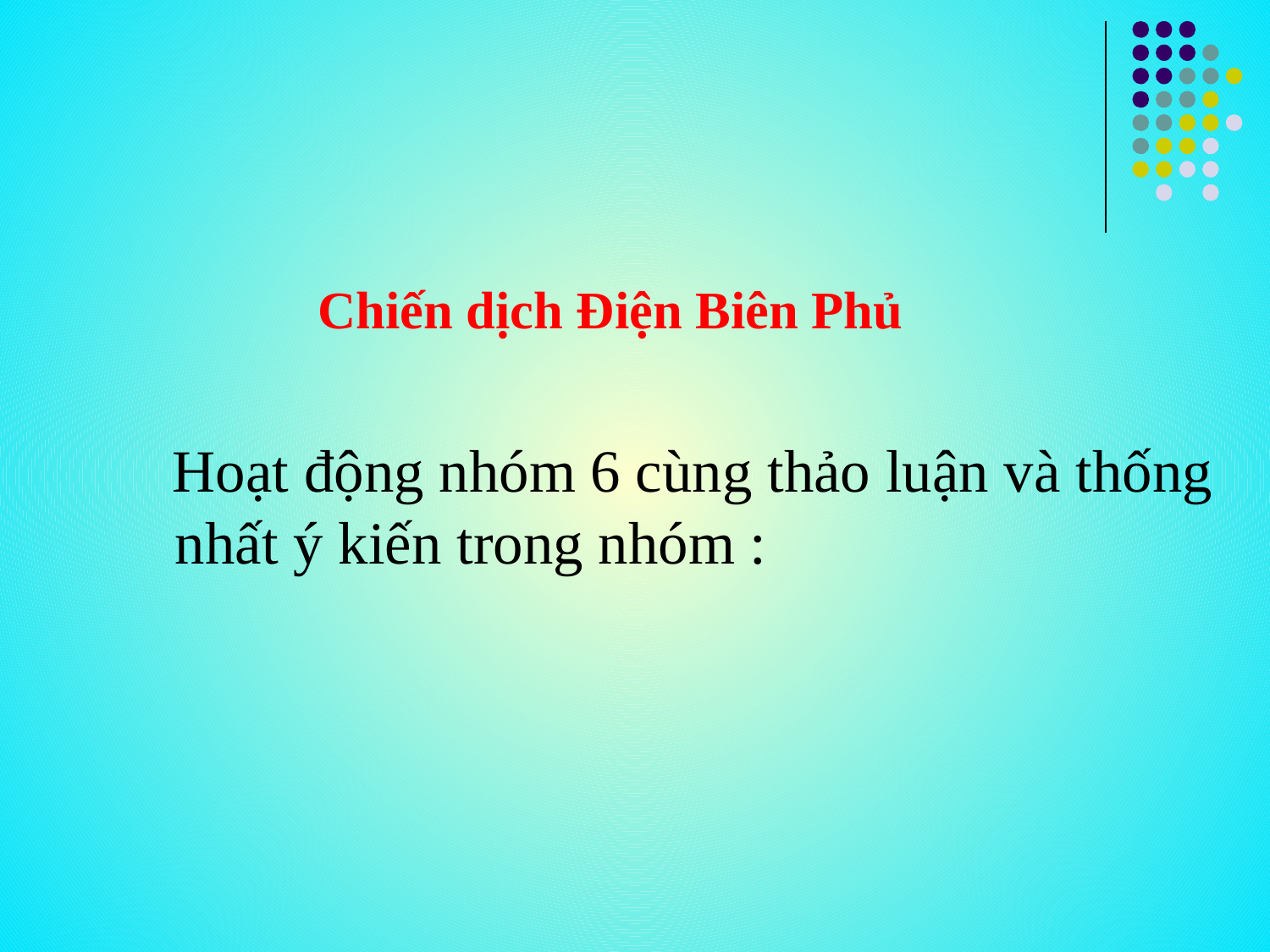

# Chiến dịch Điện Biên Phủ
   Hoạt động nhóm 6 cùng thảo luận và thống nhất ý kiến trong nhóm :